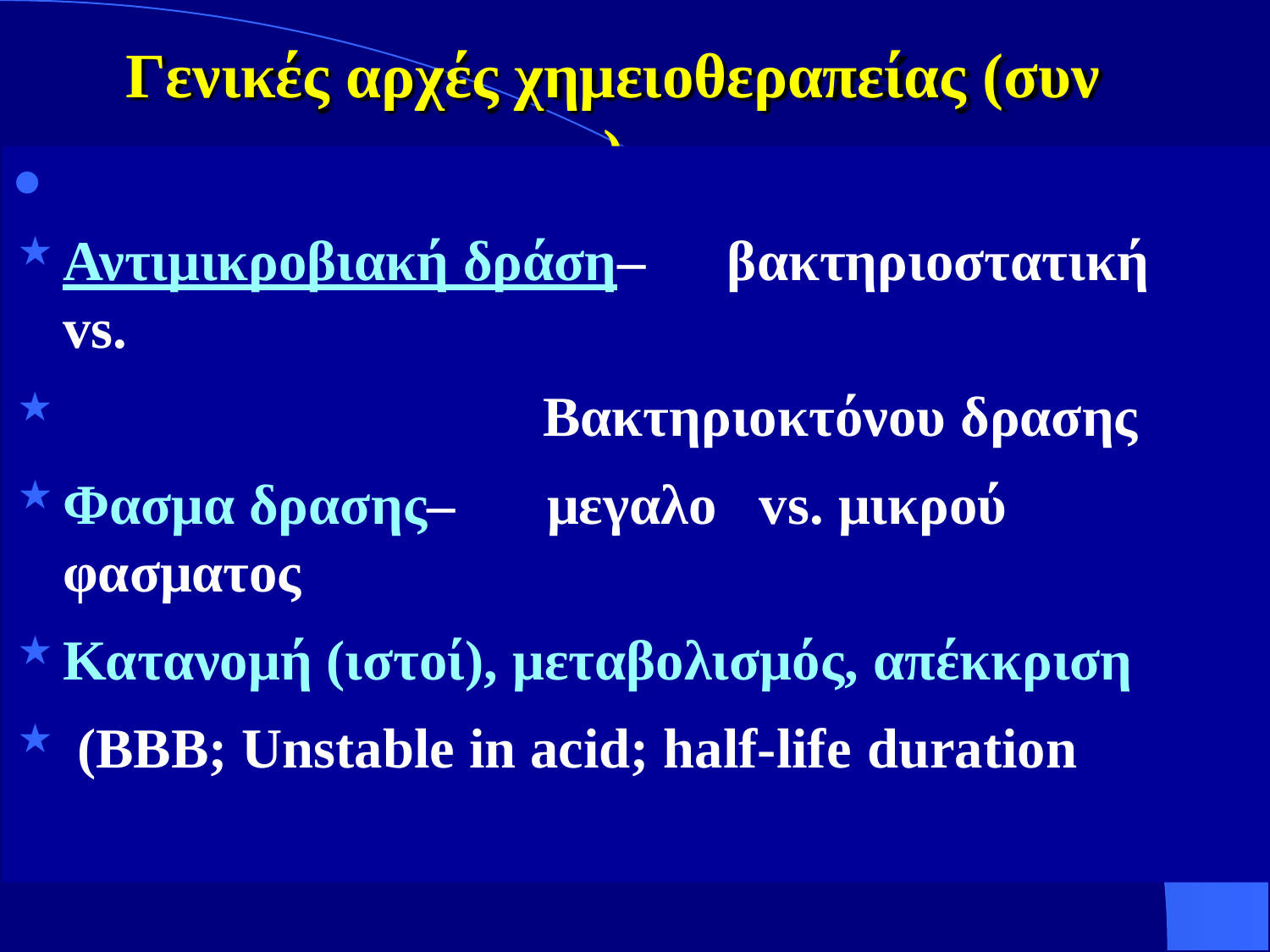

# Γενικές αρχές χημειοθεραπείας (συν

)
⚫
Αντιμικροβιακή δράση–	βακτηριοστατική vs.
Βακτηριοκτόνου δρασης
Φασμα δρασης–	μεγαλο	vs. μικρού	φασματος
Κατανομή (ιστοί), μεταβολισμός, απέκκριση
(BBB; Unstable in acid; half-life duration